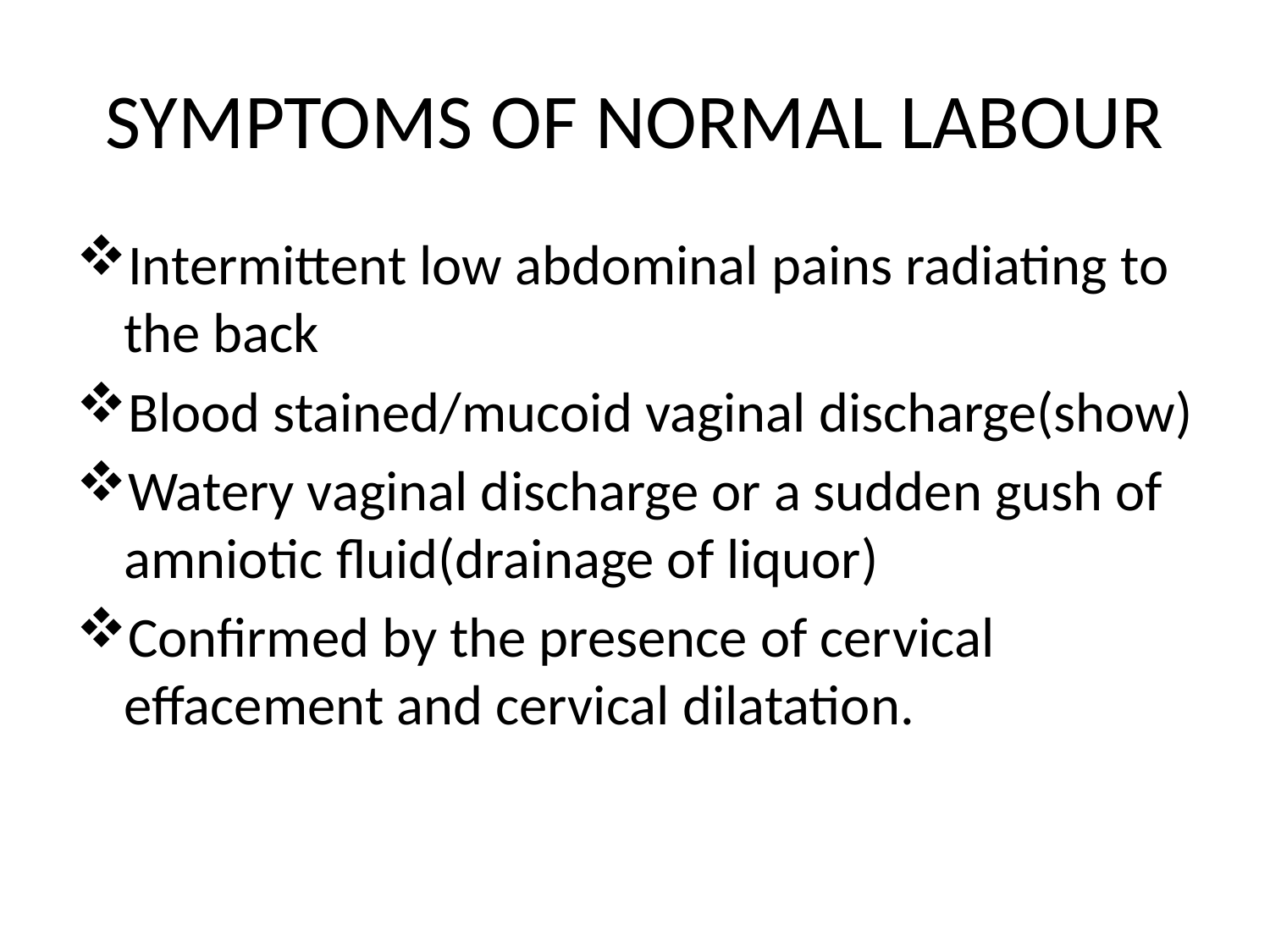

# SYMPTOMS OF NORMAL LABOUR
Intermittent low abdominal pains radiating to the back
Blood stained/mucoid vaginal discharge(show)
Watery vaginal discharge or a sudden gush of amniotic fluid(drainage of liquor)
Confirmed by the presence of cervical effacement and cervical dilatation.